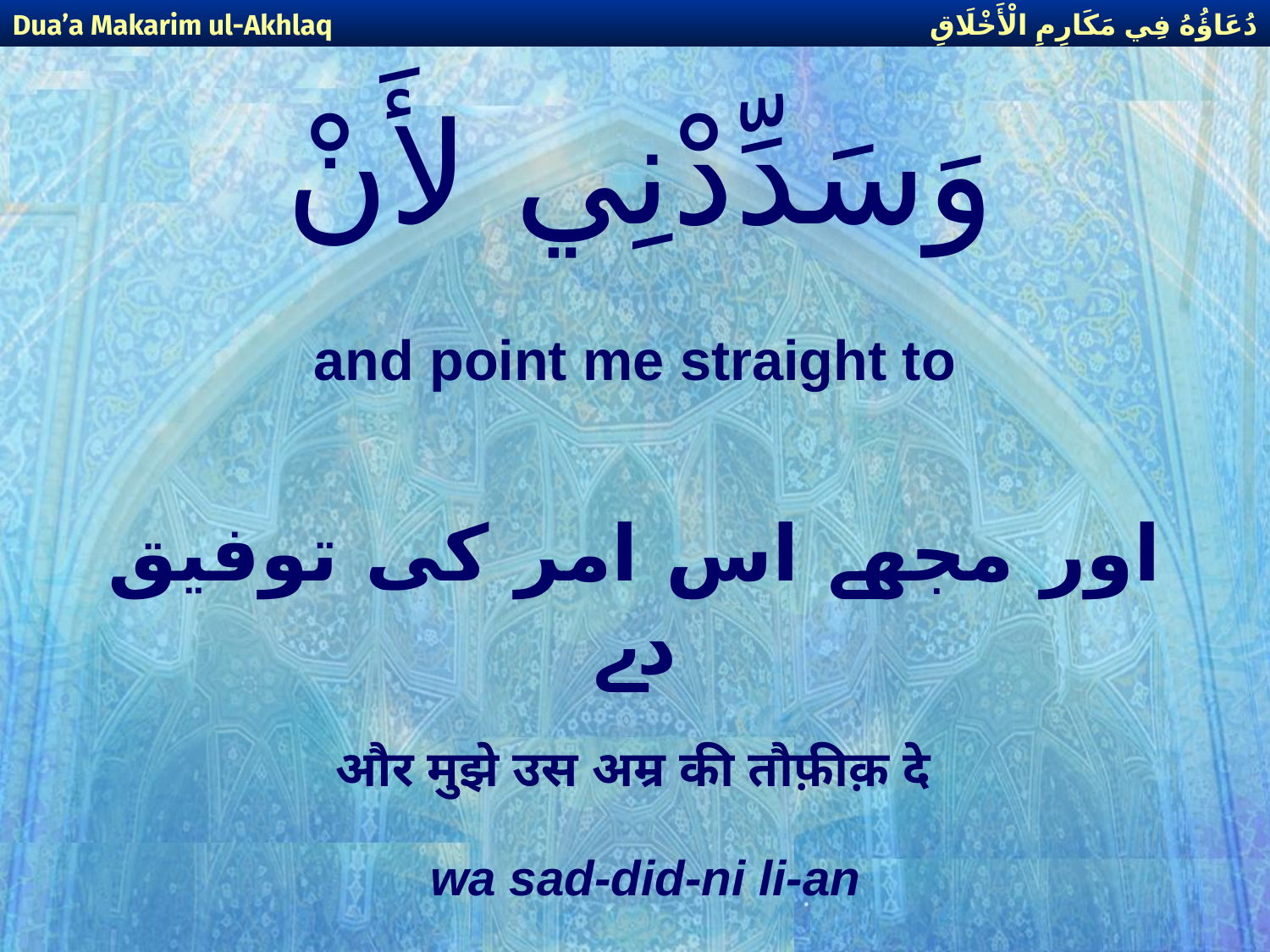

دُعَاؤُهُ فِي مَكَارِمِ الْأَخْلَاقِ
Dua’a Makarim ul-Akhlaq
# وَسَدِّدْنِي لأَنْ
and point me straight to
اور مجھے اس امر كی توفیق دے
और मुझे उस अम्र की तौफ़ीक़ दे
wa sad-did-ni li-an